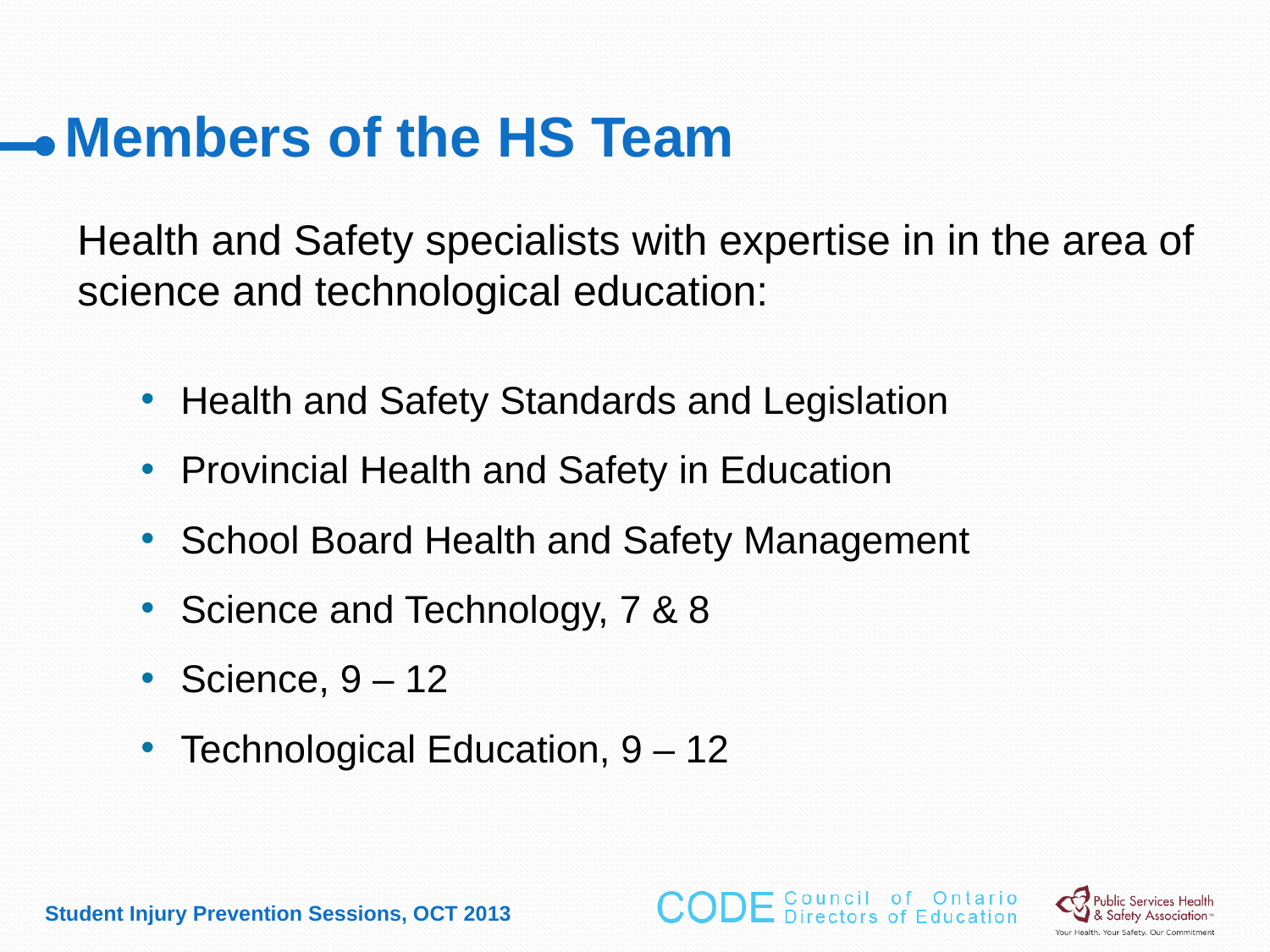

Members of the HS Team

Health and Safety specialists with expertise in in the area of science and technological education:

Health and Safety Standards and Legislation
Provincial Health and Safety in Education
School Board Health and Safety Management
Science and Technology, 7 & 8
Science, 9 – 12
Technological Education, 9 – 12

Student Injury Prevention Sessions, OCT 2013